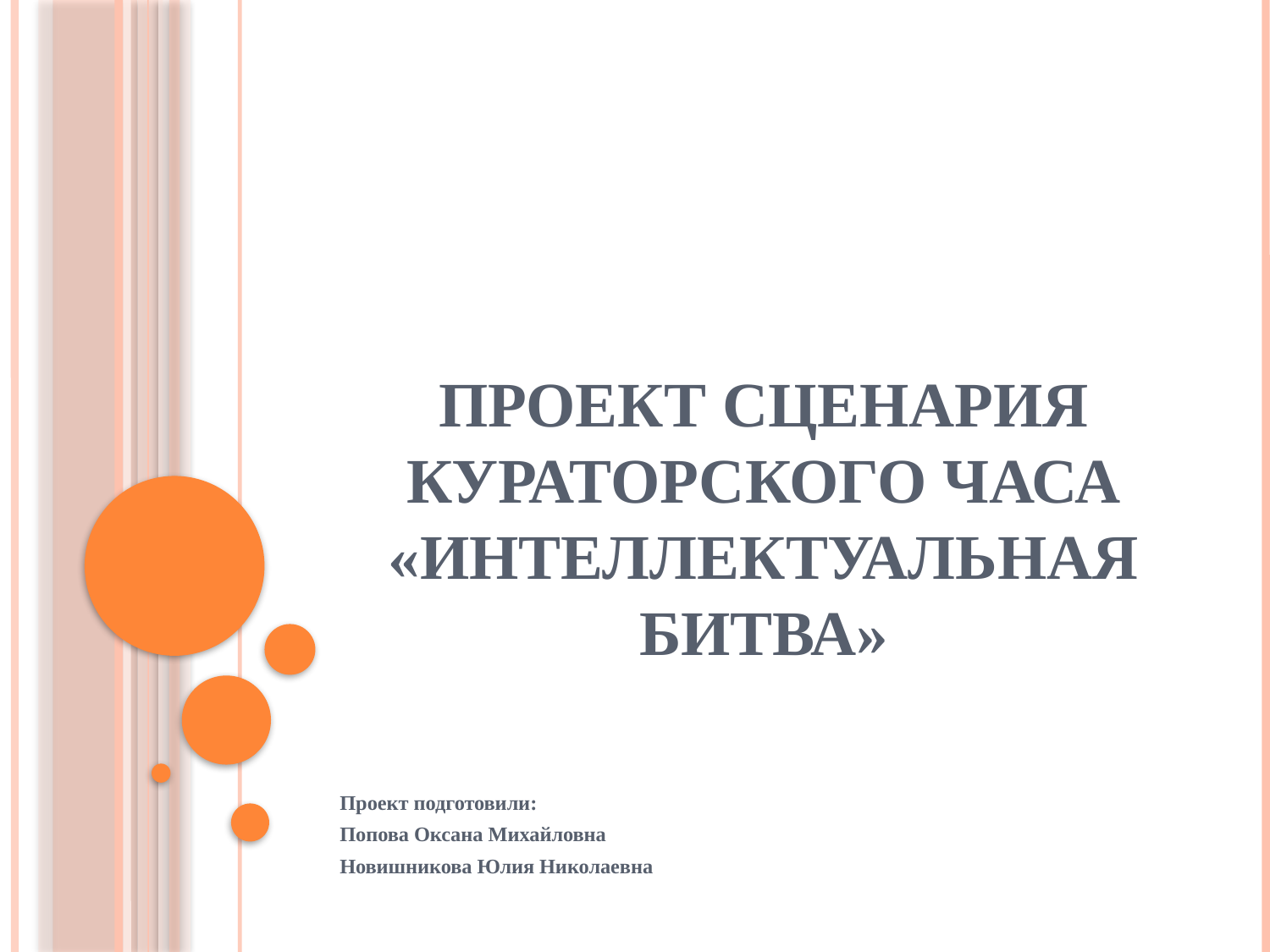

# Проект сценария кураторского часа «Интеллектуальная битва»
Проект подготовили:
Попова Оксана Михайловна
Новишникова Юлия Николаевна